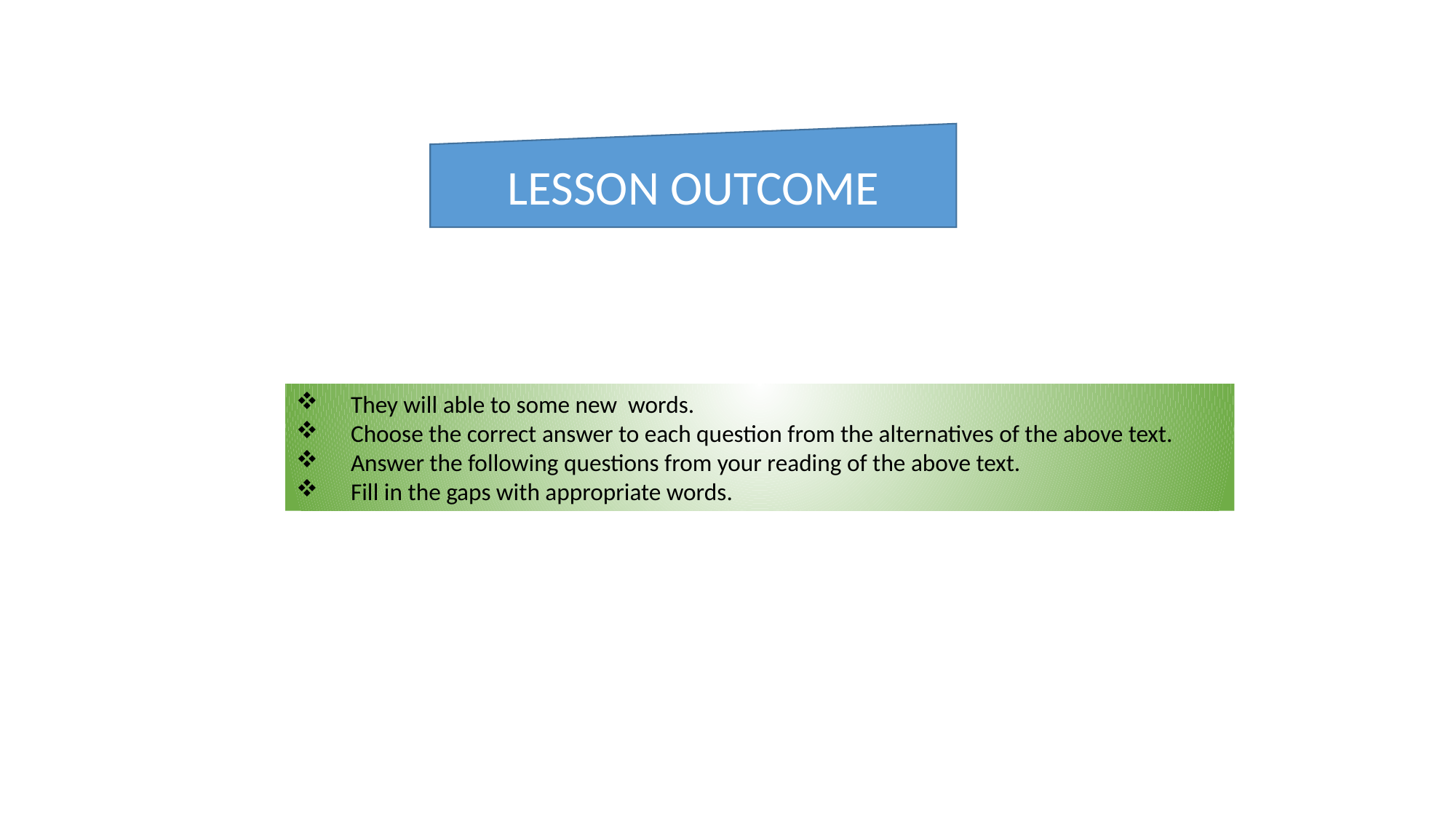

LESSON OUTCOME
They will able to some new  words.
Choose the correct answer to each question from the alternatives of the above text.
Answer the following questions from your reading of the above text.
Fill in the gaps with appropriate words.